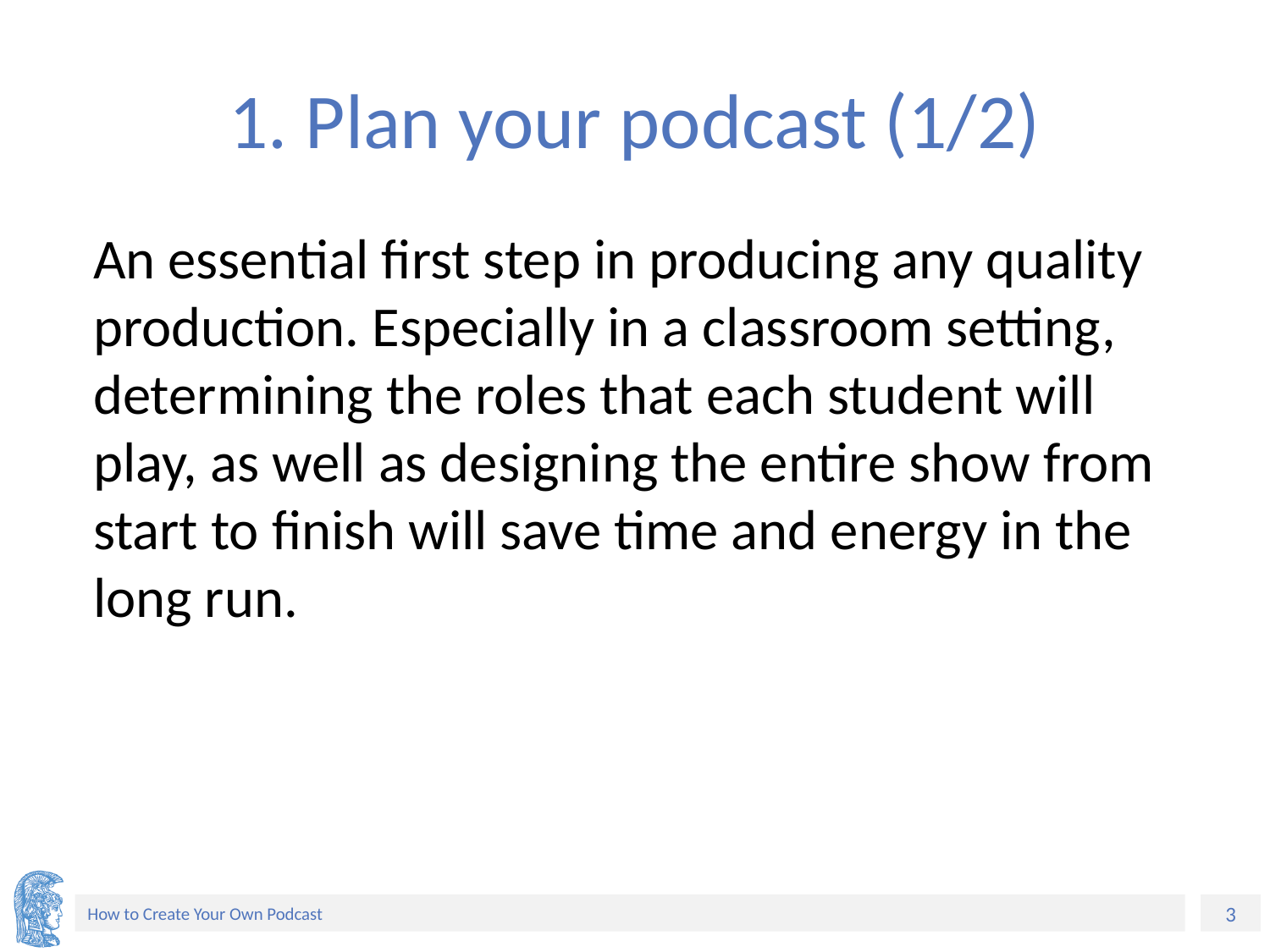

# 1. Plan your podcast (1/2)
An essential first step in producing any quality production. Especially in a classroom setting, determining the roles that each student will play, as well as designing the entire show from start to finish will save time and energy in the long run.